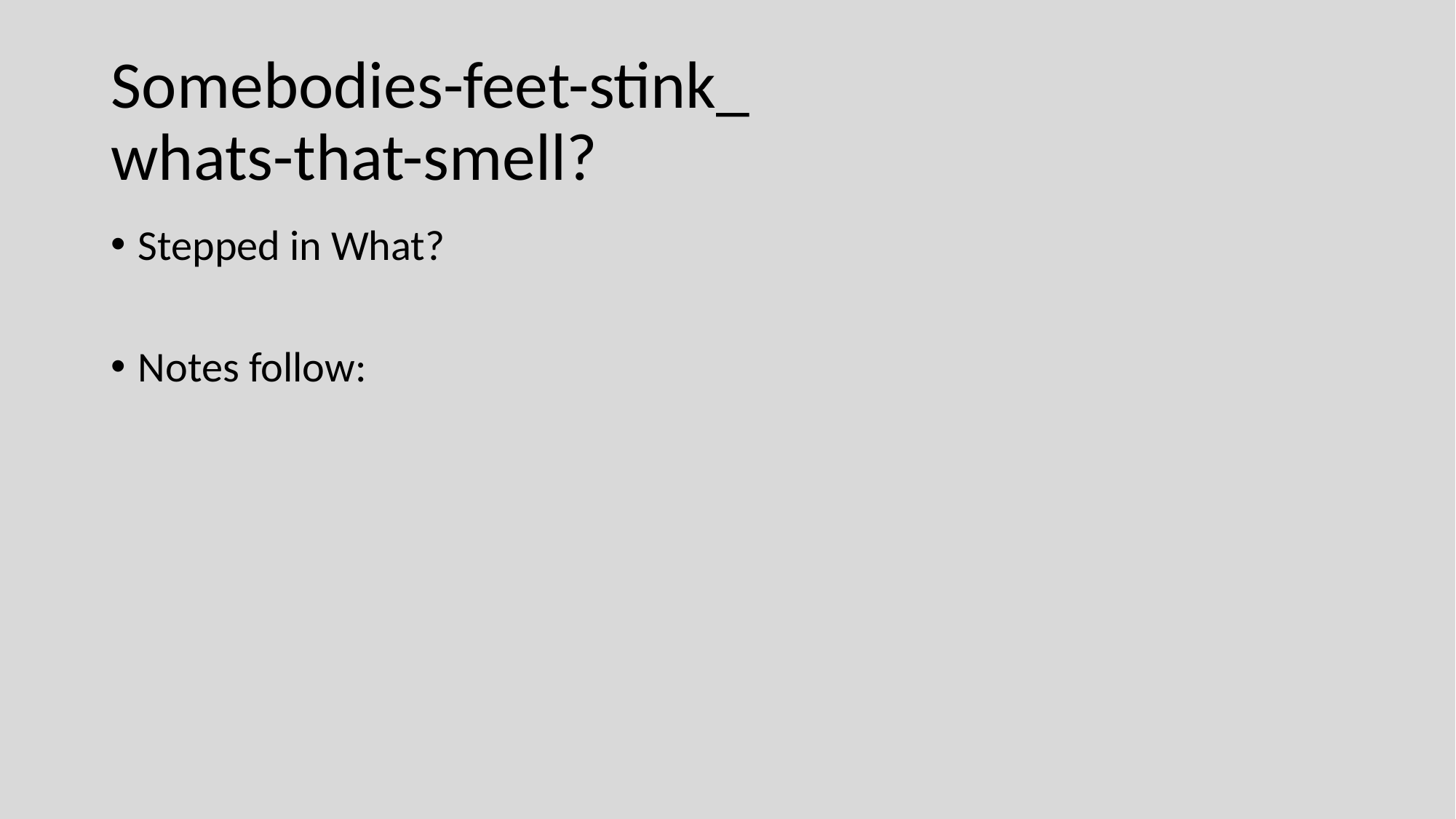

# Somebodies-feet-stink_ whats-that-smell?
Stepped in What?

Notes follow: